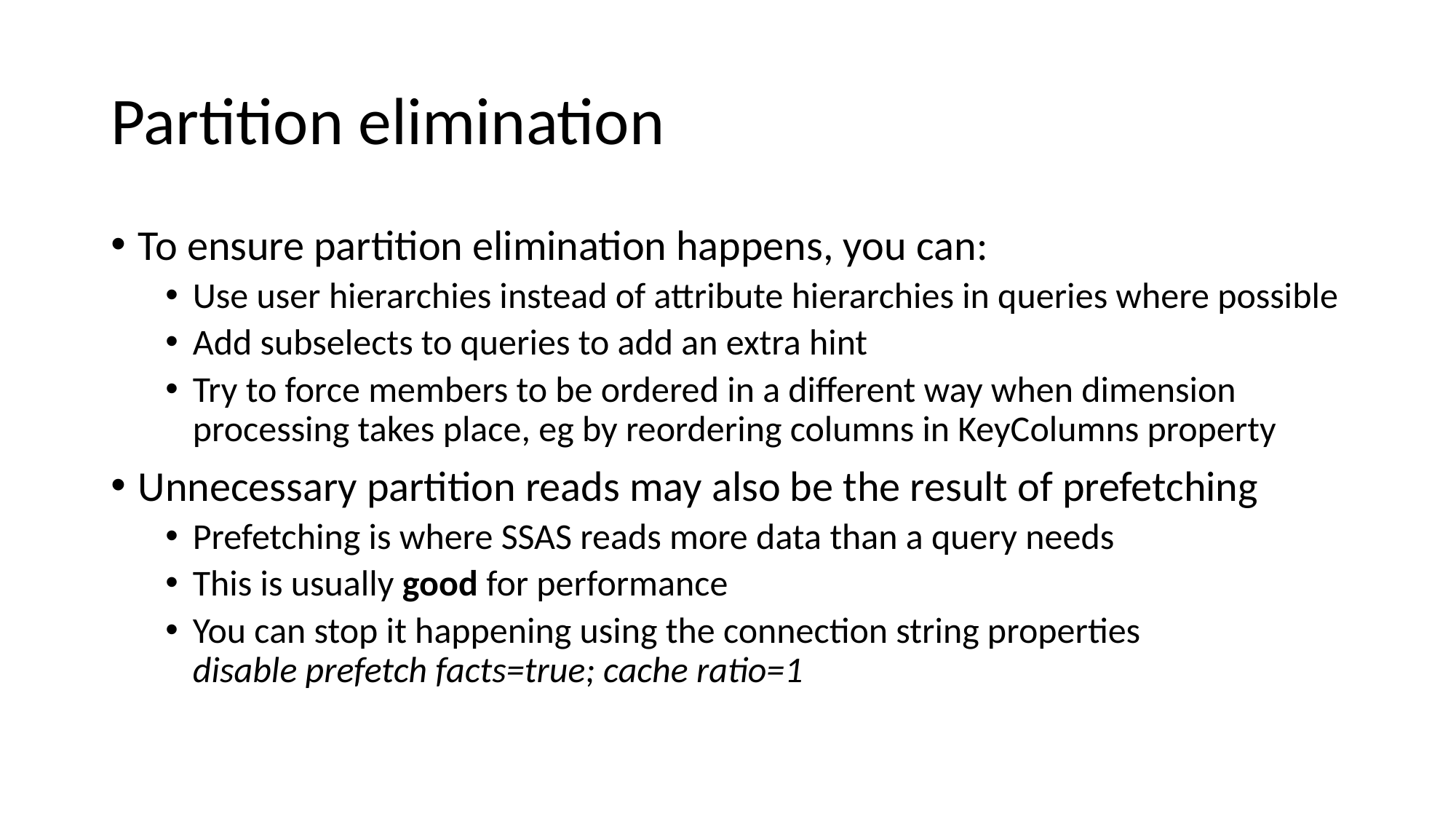

# Partition elimination
To ensure partition elimination happens, you can:
Use user hierarchies instead of attribute hierarchies in queries where possible
Add subselects to queries to add an extra hint
Try to force members to be ordered in a different way when dimension processing takes place, eg by reordering columns in KeyColumns property
Unnecessary partition reads may also be the result of prefetching
Prefetching is where SSAS reads more data than a query needs
This is usually good for performance
You can stop it happening using the connection string properties
disable prefetch facts=true; cache ratio=1